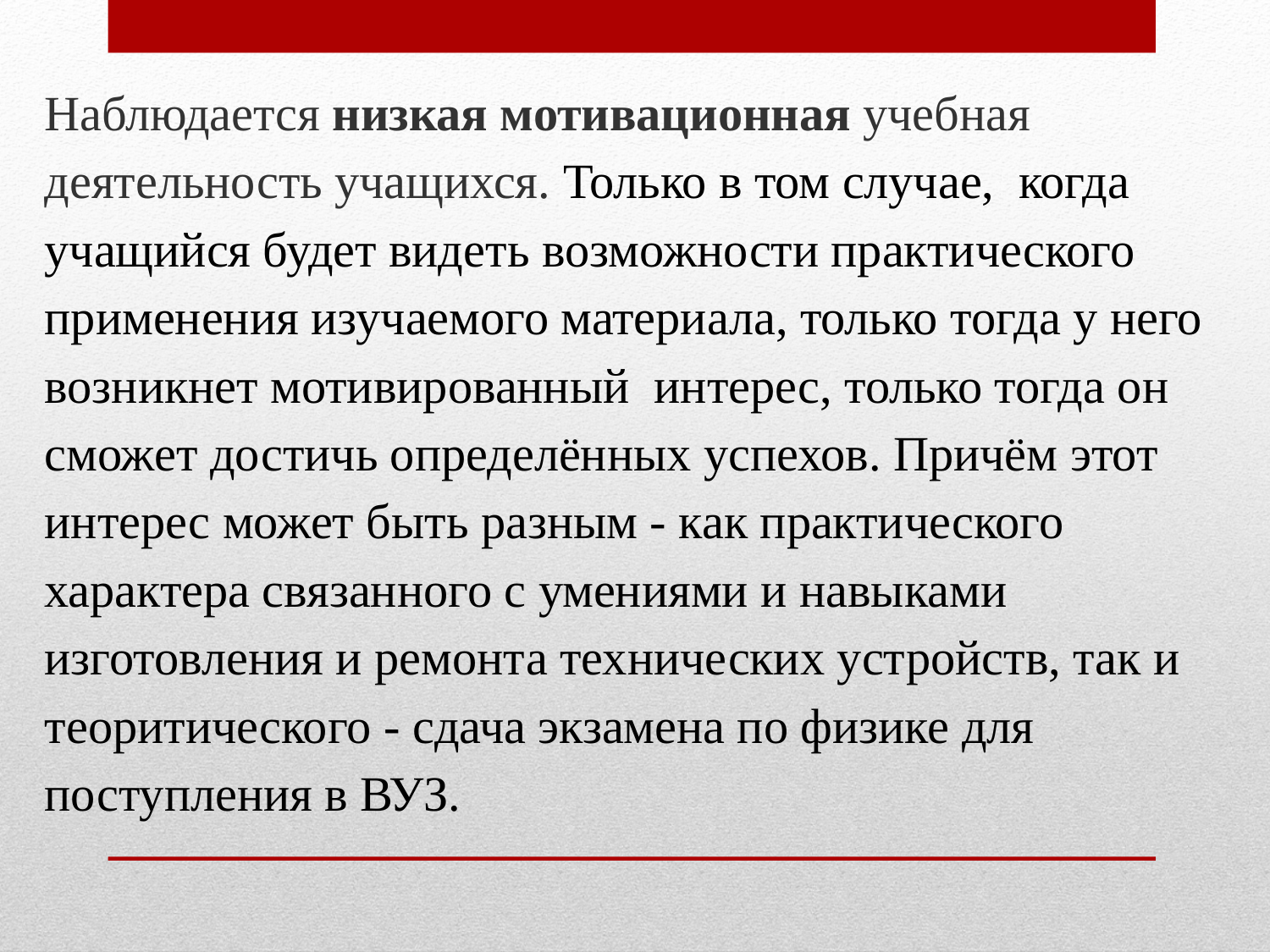

Наблюдается низкая мотивационная учебная деятельность учащихся. Только в том случае,  когда учащийся будет видеть возможности практического применения изучаемого материала, только тогда у него возникнет мотивированный  интерес, только тогда он сможет достичь определённых успехов. Причём этот интерес может быть разным - как практического характера связанного с умениями и навыками изготовления и ремонта технических устройств, так и теоритического - сдача экзамена по физике для поступления в ВУЗ.